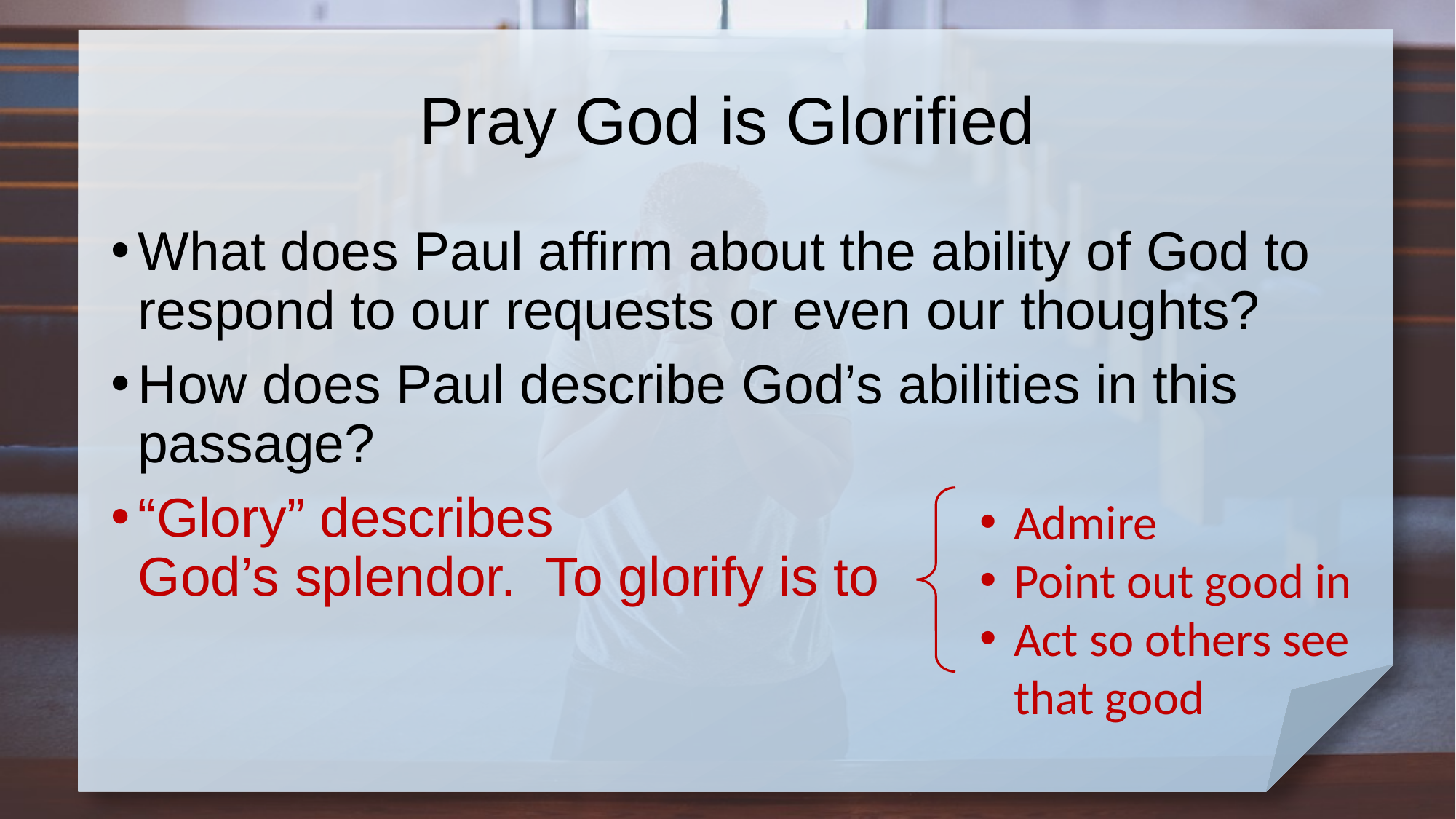

# Pray God is Glorified
What does Paul affirm about the ability of God to respond to our requests or even our thoughts?
How does Paul describe God’s abilities in this passage?
“Glory” describes
God’s splendor.  To glorify is to
Admire
Point out good in
Act so others see that good